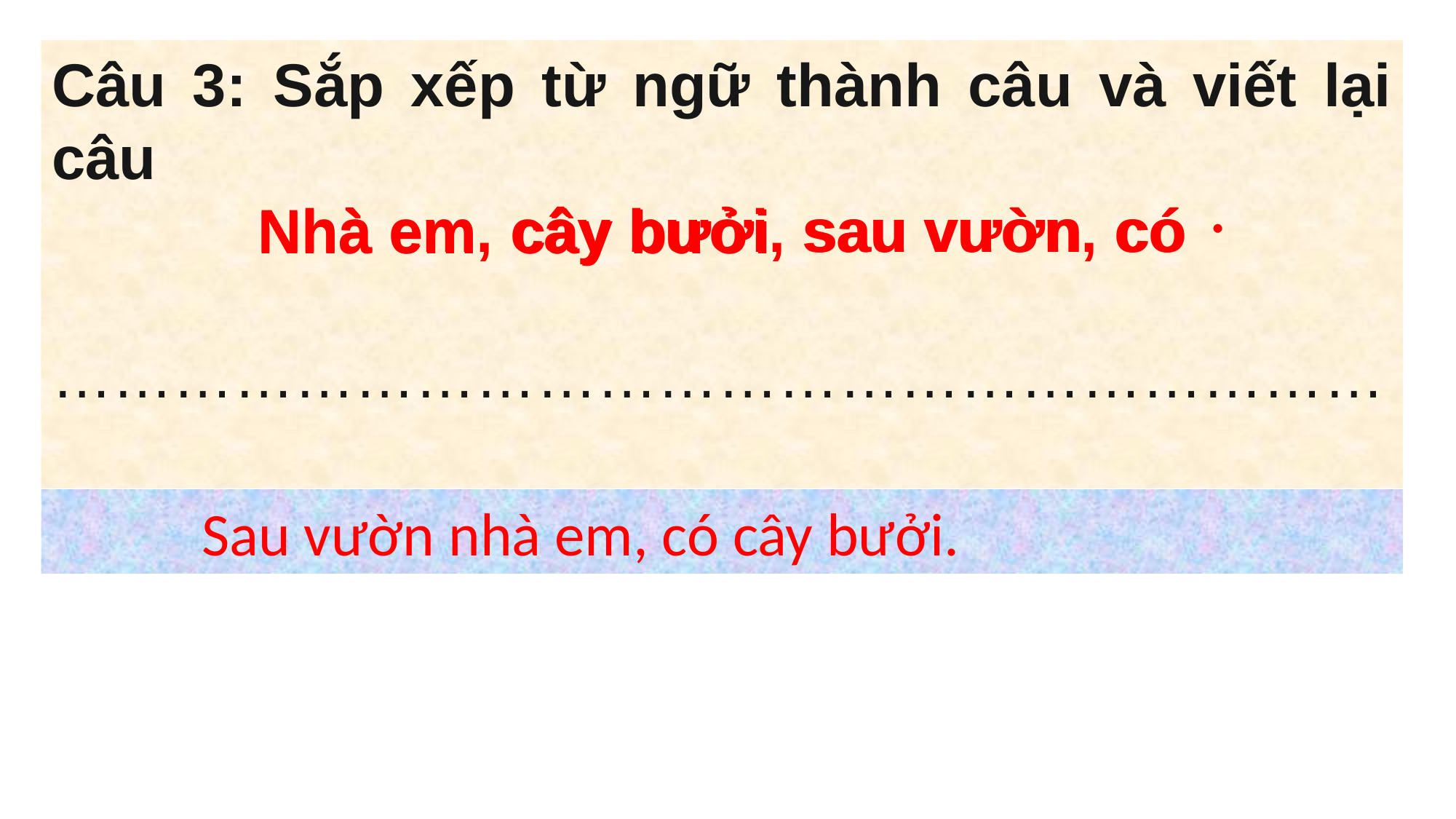

Câu 3: Sắp xếp từ ngữ thành câu và viết lại câu
Nhà em, cây bưởi, sau vườn, có

…………………………………………………………

.
sau vườn
có
Nhà em
cây bưởi
           Sau vườn nhà em, có cây bưởi.